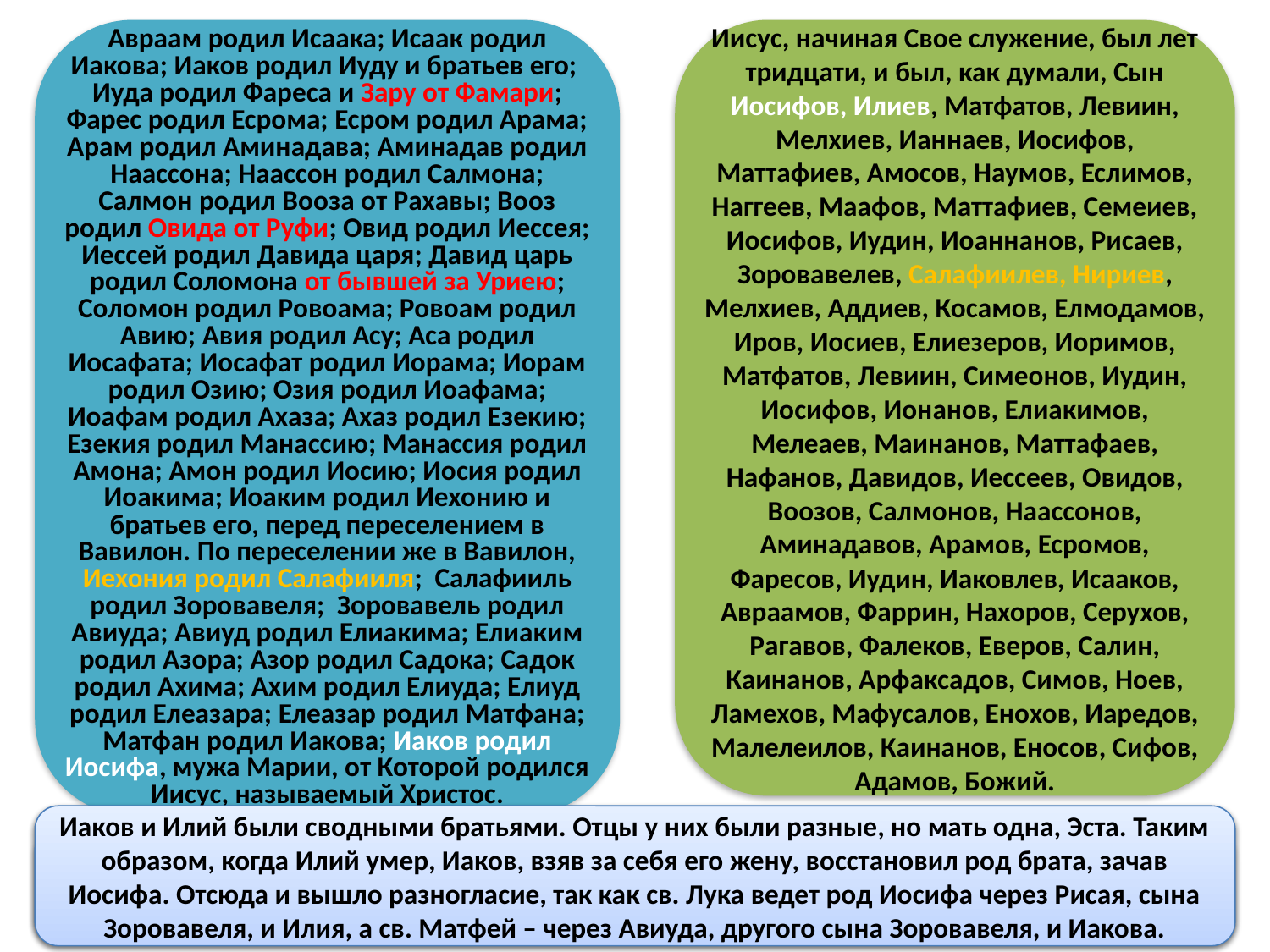

Авраам родил Исаака; Исаак родил Иакова; Иаков родил Иуду и братьев его;  Иуда родил Фареса и Зару от Фамари; Фарес родил Есрома; Есром родил Арама; Арам родил Аминадава; Аминадав родил Наассона; Наассон родил Салмона; Салмон родил Вооза от Рахавы; Вооз родил Овида от Руфи; Овид родил Иессея; Иессей родил Давида царя; Давид царь родил Соломона от бывшей за Уриею; Соломон родил Ровоама; Ровоам родил Авию; Авия родил Асу; Аса родил Иосафата; Иосафат родил Иорама; Иорам родил Озию; Озия родил Иоафама; Иоафам родил Ахаза; Ахаз родил Езекию; Езекия родил Манассию; Манассия родил Амона; Амон родил Иосию; Иосия родил Иоакима; Иоаким родил Иехонию и братьев его, перед переселением в Вавилон. По переселении же в Вавилон, Иехония родил Салафииля;  Салафииль родил Зоровавеля;  Зоровавель родил Авиуда; Авиуд родил Елиакима; Елиаким родил Азора; Азор родил Садока; Садок родил Ахима; Ахим родил Елиуда; Елиуд родил Елеазара; Елеазар родил Матфана; Матфан родил Иакова; Иаков родил Иосифа, мужа Марии, от Которой родился Иисус, называемый Христос.
Иисус, начиная Свое служение, был лет тридцати, и был, как думали, Сын Иосифов, Илиев, Матфатов, Левиин, Мелхиев, Ианнаев, Иосифов, Маттафиев, Амосов, Наумов, Еслимов, Наггеев, Маафов, Маттафиев, Семеиев, Иосифов, Иудин, Иоаннанов, Рисаев, Зоровавелев, Салафиилев, Нириев, Мелхиев, Аддиев, Косамов, Елмодамов, Иров, Иосиев, Елиезеров, Иоримов, Матфатов, Левиин, Симеонов, Иудин, Иосифов, Ионанов, Елиакимов, Мелеаев, Маинанов, Маттафаев, Нафанов, Давидов, Иессеев, Овидов, Воозов, Салмонов, Наассонов, Аминадавов, Арамов, Есромов, Фаресов, Иудин, Иаковлев, Исааков, Авраамов, Фаррин, Нахоров, Серухов, Рагавов, Фалеков, Еверов, Салин, Каинанов, Арфаксадов, Симов, Ноев, Ламехов, Мафусалов, Енохов, Иаредов, Малелеилов, Каинанов, Еносов, Сифов, Адамов, Божий.
Христианский ученый Юлий Африкан объясняет эти разночтения ветхозаветным законом ужичества: «Первенец, которого она родит, останется с именем брата его умершего, чтобы имя его не изгладилось в Израиле» (Втор 25:5-6). То есть указывается не биологический отец, а фактический.
Иаков и Илий были сводными братьями. Отцы у них были разные, но мать одна, Эста. Таким образом, когда Илий умер, Иаков, взяв за себя его жену, восстановил род брата, зачав Иосифа. Отсюда и вышло разногласие, так как св. Лука ведет род Иосифа через Рисая, сына Зоровавеля, и Илия, а св. Матфей – через Авиуда, другого сына Зоровавеля, и Иакова.
Блж. Иероним: «В родословной Спасителя не указывается ни одной святой женщины, а упоминаются только такие из них, которых порицает Священное Писание, чтобы показать, что Пришедший ради грешников, происходя от грешников, изгладил грехи всех».